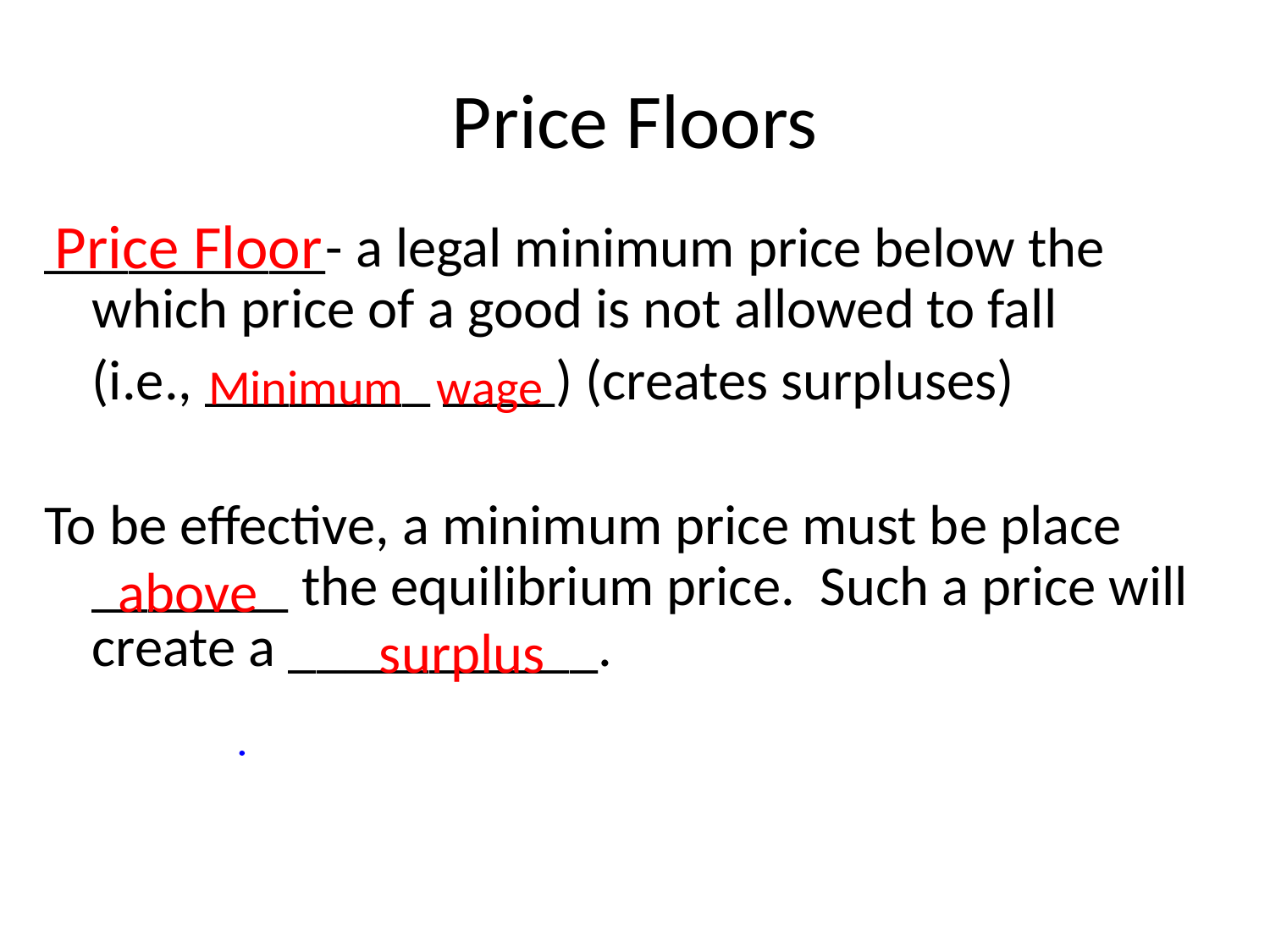

# Price Floors
Price Floor
__________- a legal minimum price below the which price of a good is not allowed to fall
	(i.e., ________ ____) (creates surpluses)

To be effective, a minimum price must be place _______ the equilibrium price.  Such a price will create a ___________.

Minimum   wage
above
surplus